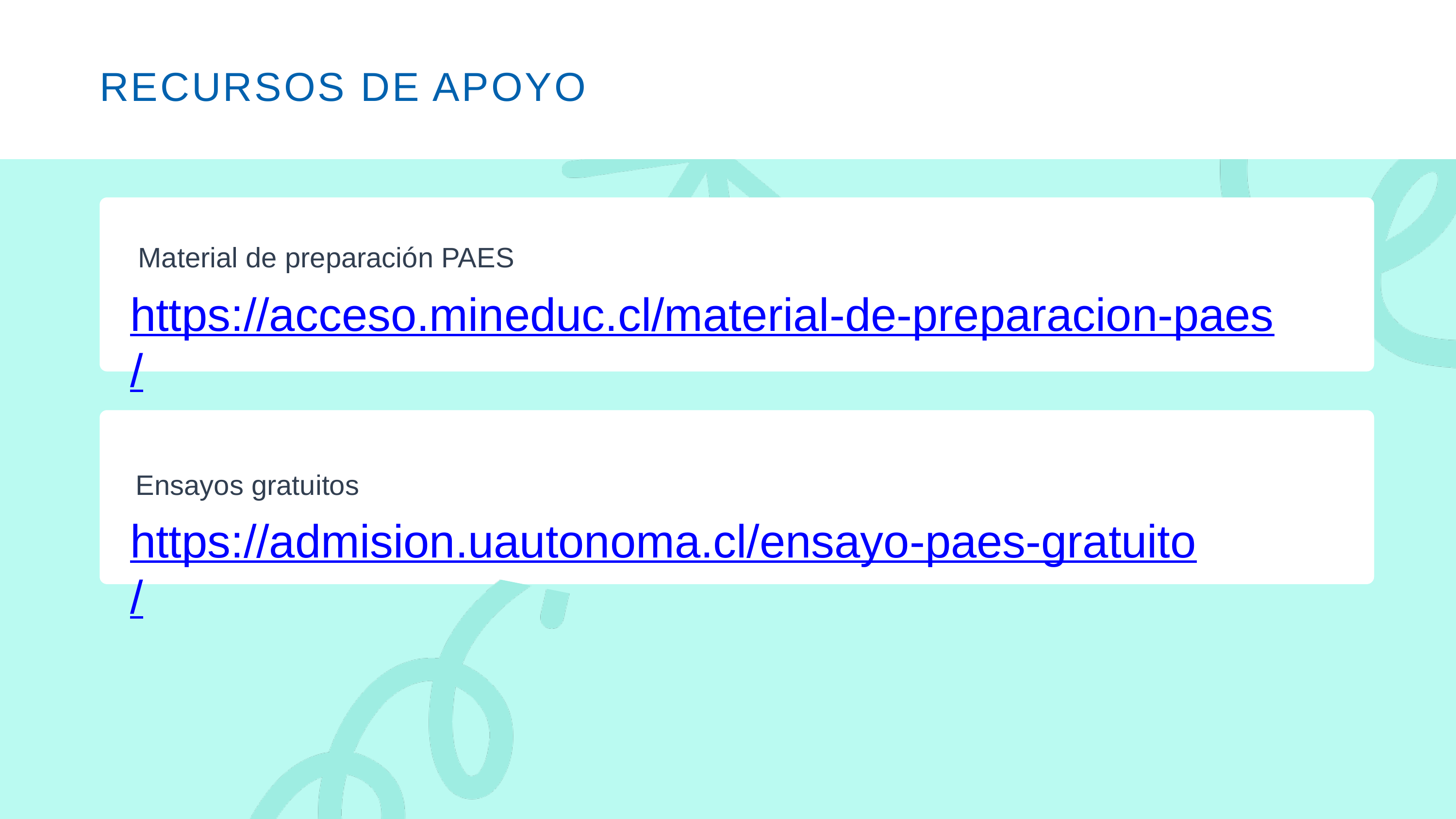

RECURSOS DE APOYO

Material de preparación PAES

https://acceso.mineduc.cl/material-de-preparacion-paes/

Ensayos gratuitos

https://admision.uautonoma.cl/ensayo-paes-gratuito/